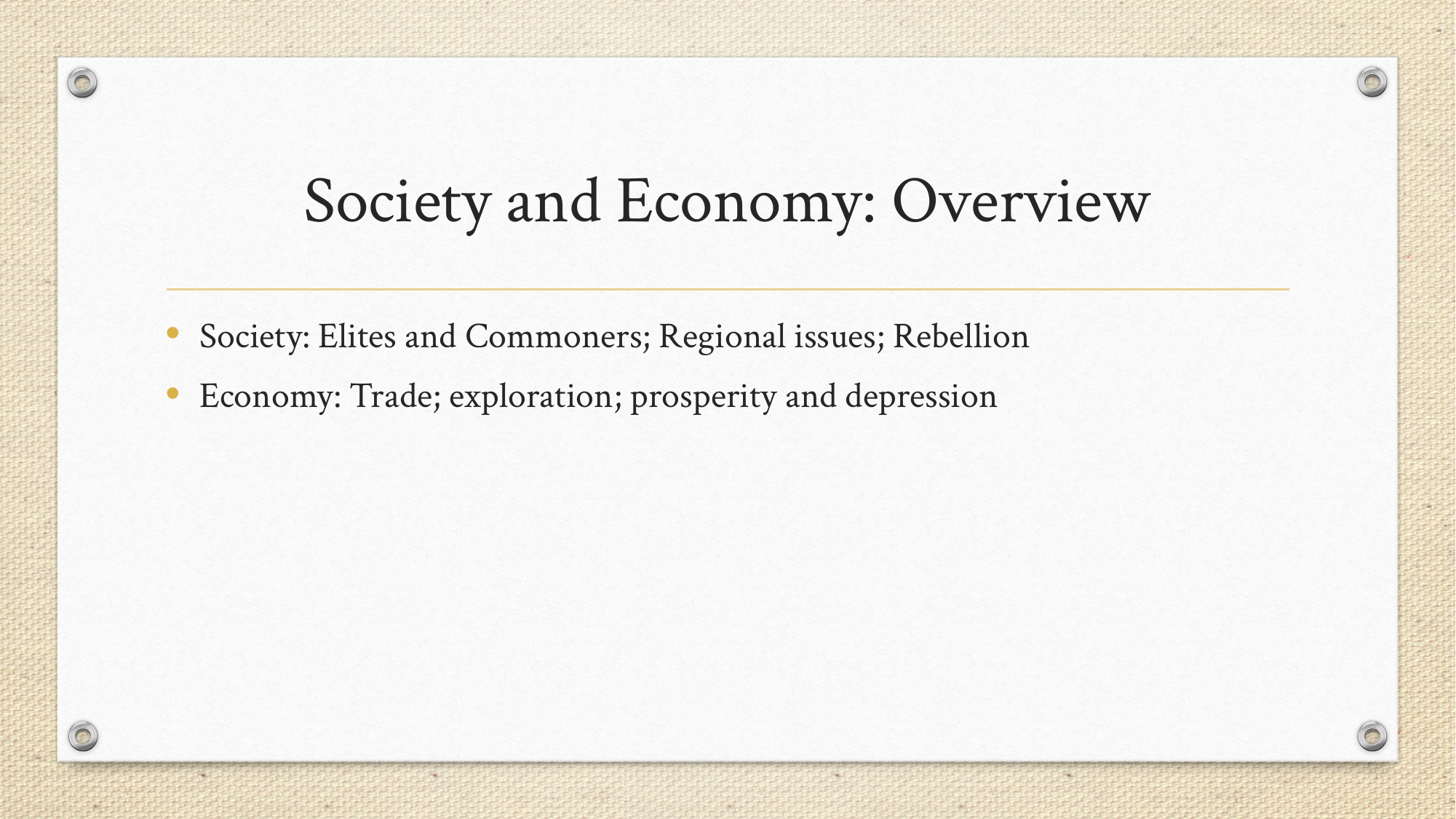

# Society and Economy: Overview
Society: Elites and Commoners; Regional issues; Rebellion
Economy: Trade; exploration; prosperity and depression